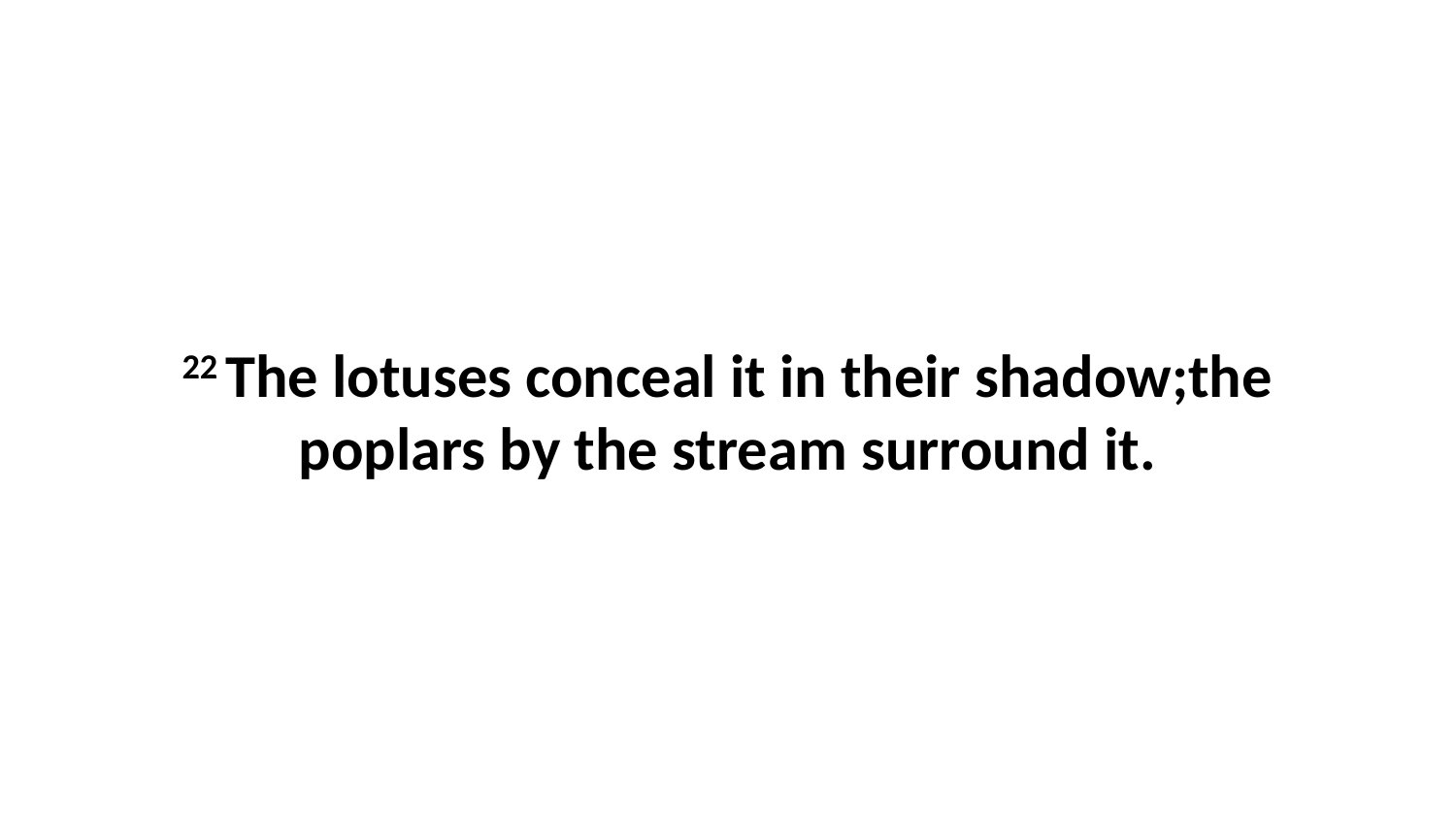

22 The lotuses conceal it in their shadow;the poplars by the stream surround it.